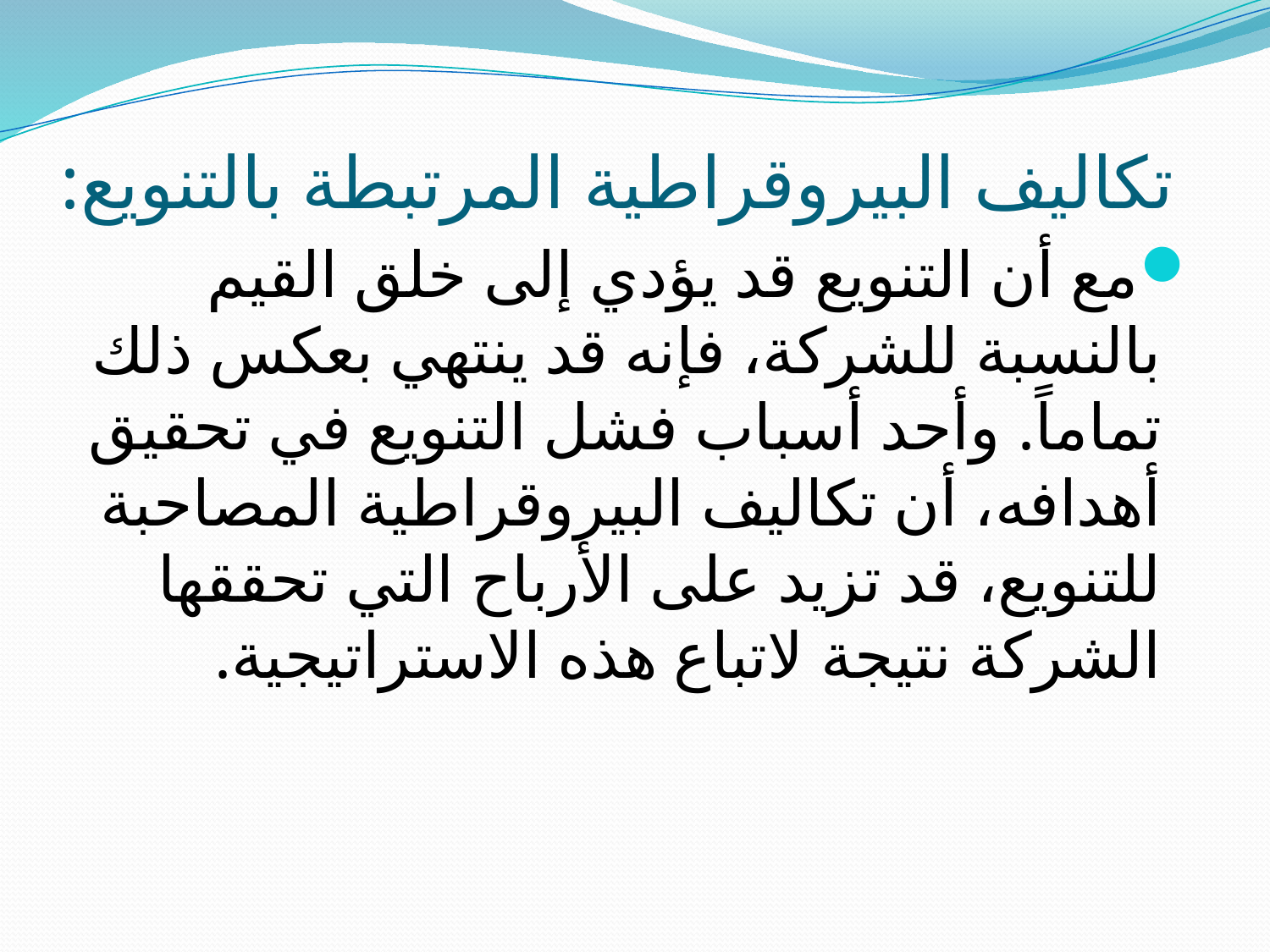

# تكاليف البيروقراطية المرتبطة بالتنويع:
مع أن التنويع قد يؤدي إلى خلق القيم بالنسبة للشركة، فإنه قد ينتهي بعكس ذلك تماماً. وأحد أسباب فشل التنويع في تحقيق أهدافه، أن تكاليف البيروقراطية المصاحبة للتنويع، قد تزيد على الأرباح التي تحققها الشركة نتيجة لاتباع هذه الاستراتيجية.